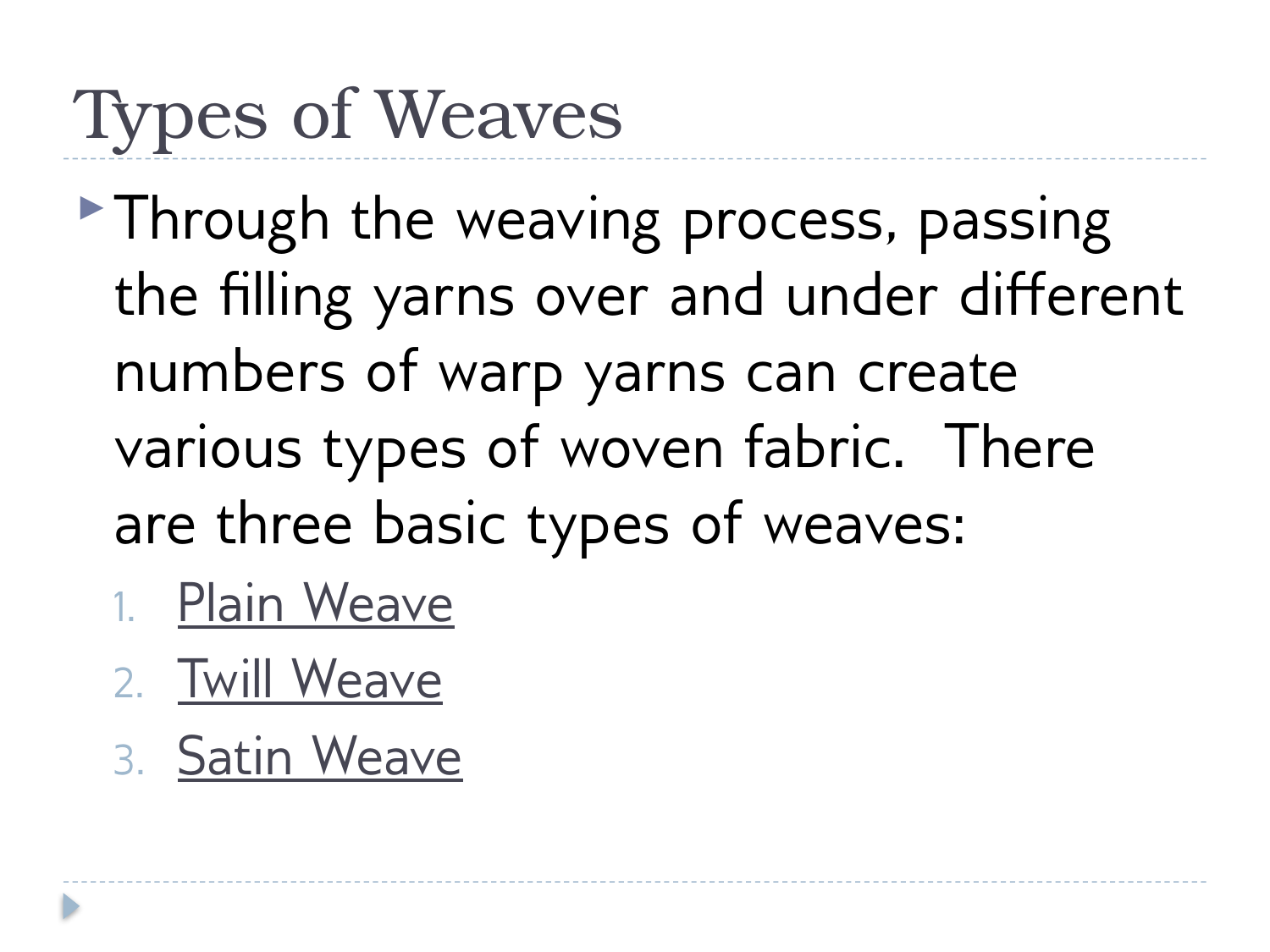

# Types of Weaves
Through the weaving process, passing the filling yarns over and under different numbers of warp yarns can create various types of woven fabric.  There are three basic types of weaves:
Plain Weave
Twill Weave
Satin Weave